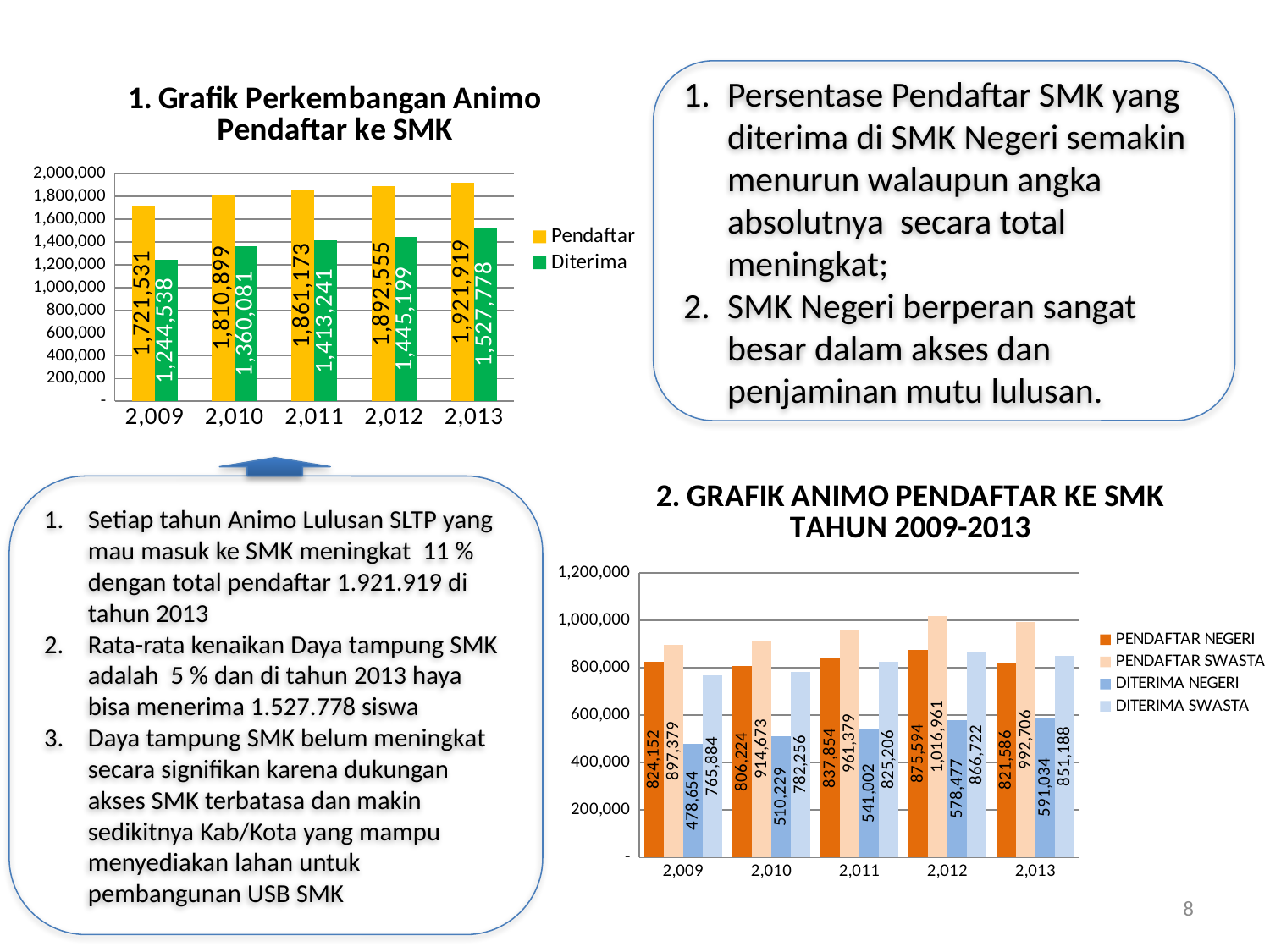

### Chart: 1. Grafik Perkembangan Animo Pendaftar ke SMK

| Category |  |  |
|---|---|---|
| 2009 | 1721531.0 | 1244538.0 |
| 2010 | 1810898.66357992 | 1360081.02704409 |
| 2011 | 1861172.83184376 | 1413240.64879179 |
| 2012 | 1892555.0 | 1445199.0 |
| 2013 | 1921919.49152542 | 1527777.54237288 |
Persentase Pendaftar SMK yang diterima di SMK Negeri semakin menurun walaupun angka absolutnya  secara total meningkat;
SMK Negeri berperan sangat besar dalam akses dan penjaminan mutu lulusan.

### Chart: 2. GRAFIK ANIMO PENDAFTAR KE SMK TAHUN 2009-2013

| Category | PENDAFTAR NEGERI | PENDAFTAR SWASTA | DITERIMA NEGERI | DITERIMA SWASTA |
|---|---|---|---|---|
| 2009 | 824152.0 | 897379.0 | 478654.0 | 765884.0 |
| 2010 | 806224.0 | 914673.0 | 510229.0 | 782256.0 |
| 2011 | 837854.0 | 961379.0 | 541002.0 | 825206.0 |
| 2012 | 875594.0 | 1016961.0 | 578477.0 | 866722.0 |
| 2013 | 821586.0 | 992706.0 | 591034.0 | 851188.0 |
Setiap tahun Animo Lulusan SLTP yang mau masuk ke SMK meningkat  11 % dengan total pendaftar 1.921.919 di tahun 2013
Rata-rata kenaikan Daya tampung SMK adalah  5 % dan di tahun 2013 haya bisa menerima 1.527.778 siswa
Daya tampung SMK belum meningkat secara signifikan karena dukungan akses SMK terbatasa dan makin sedikitnya Kab/Kota yang mampu menyediakan lahan untuk pembangunan USB SMK
8